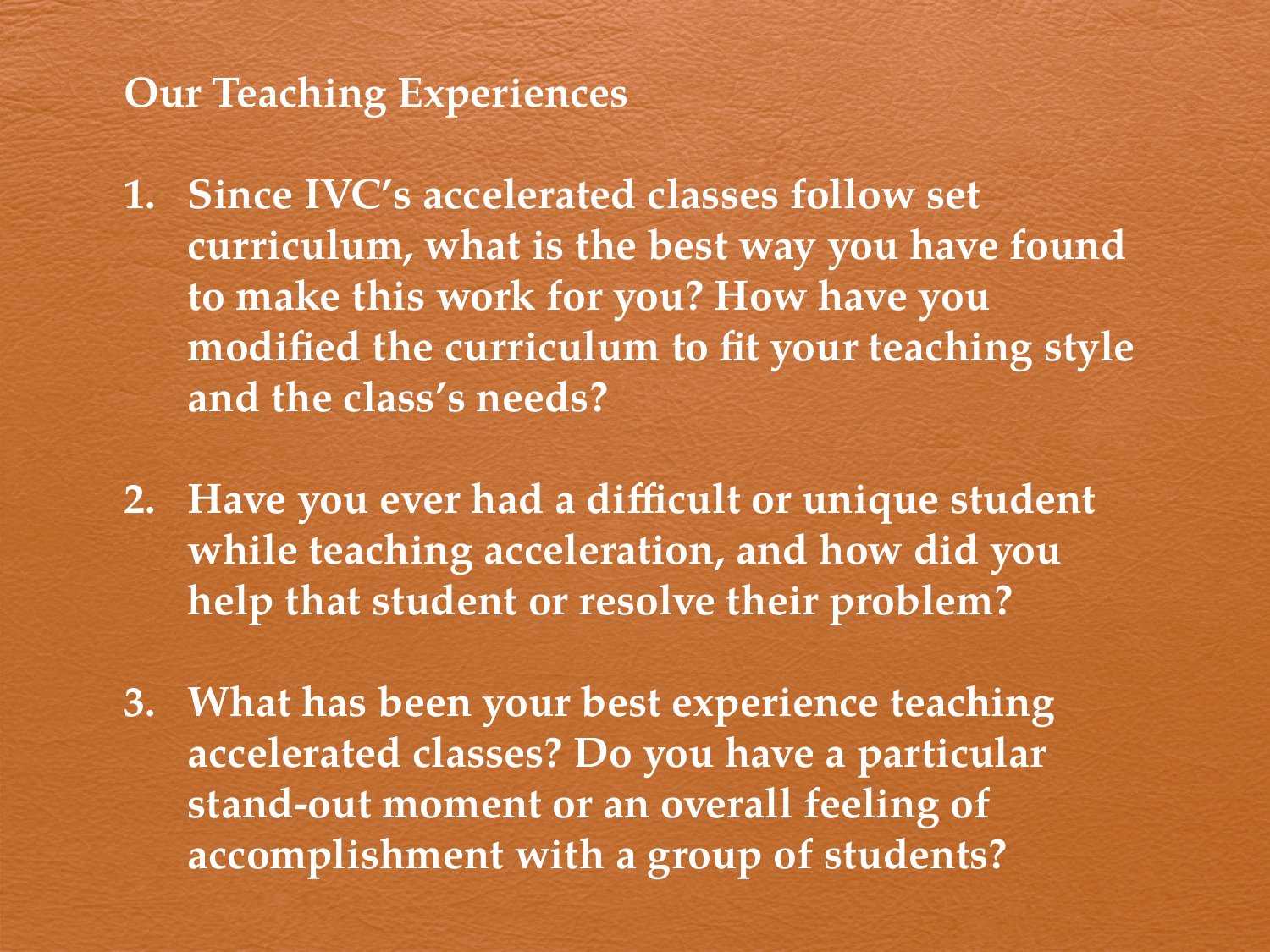

Our Teaching Experiences

Since IVC’s accelerated classes follow set curriculum, what is the best way you have found to make this work for you? How have you modified the curriculum to fit your teaching style and the class’s needs?

Have you ever had a difficult or unique student while teaching acceleration, and how did you help that student or resolve their problem?

What has been your best experience teaching accelerated classes? Do you have a particular stand-out moment or an overall feeling of accomplishment with a group of students?